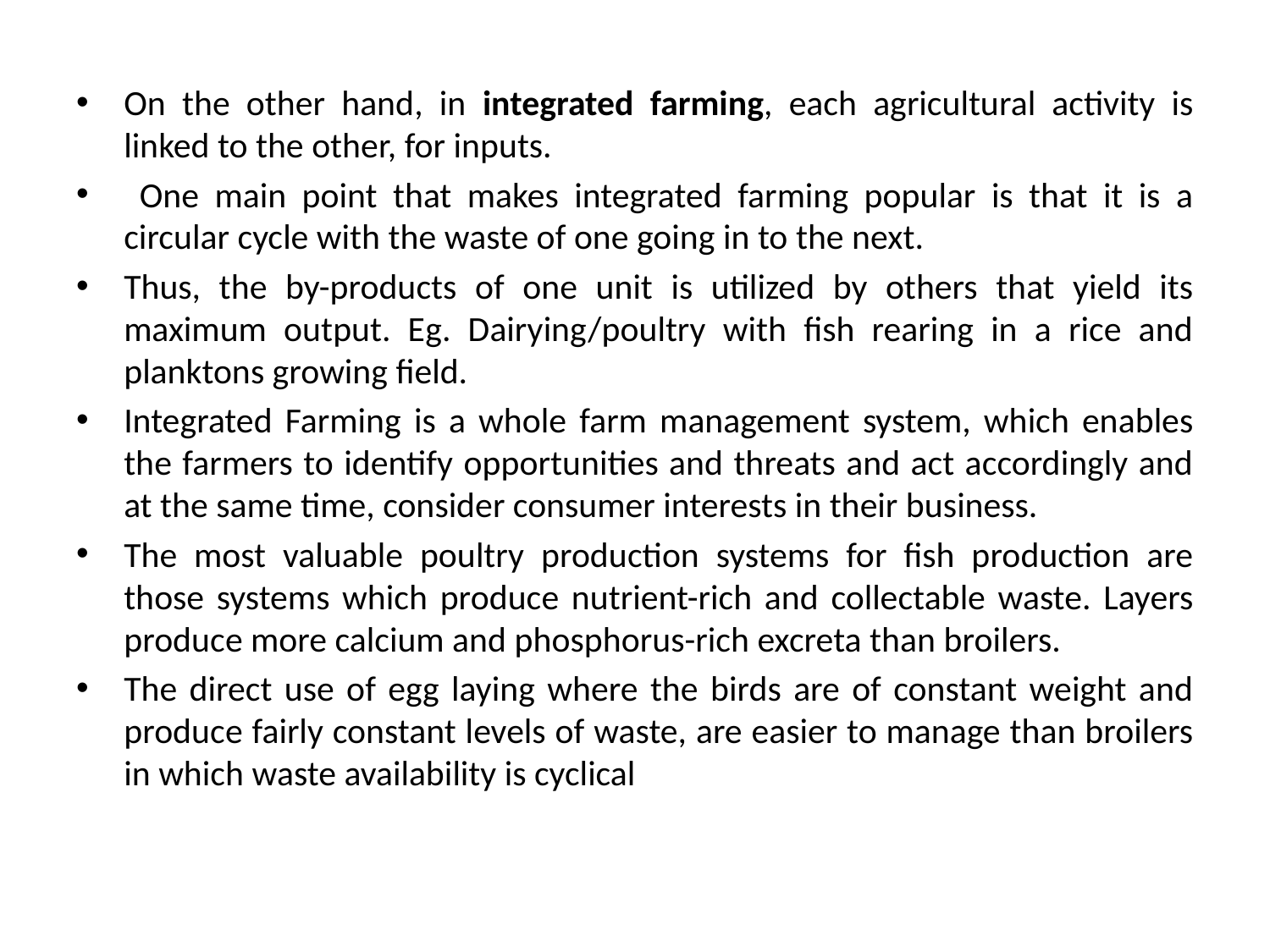

On the other hand, in integrated farming, each agricultural activity is linked to the other, for inputs.
 One main point that makes integrated farming popular is that it is a circular cycle with the waste of one going in to the next.
Thus, the by-products of one unit is utilized by others that yield its maximum output. Eg. Dairying/poultry with fish rearing in a rice and planktons growing field.
Integrated Farming is a whole farm management system, which enables the farmers to identify opportunities and threats and act accordingly and at the same time, consider consumer interests in their business.
The most valuable poultry production systems for fish production are those systems which produce nutrient-rich and collectable waste. Layers produce more calcium and phosphorus-rich excreta than broilers.
The direct use of egg laying where the birds are of constant weight and produce fairly constant levels of waste, are easier to manage than broilers in which waste availability is cyclical